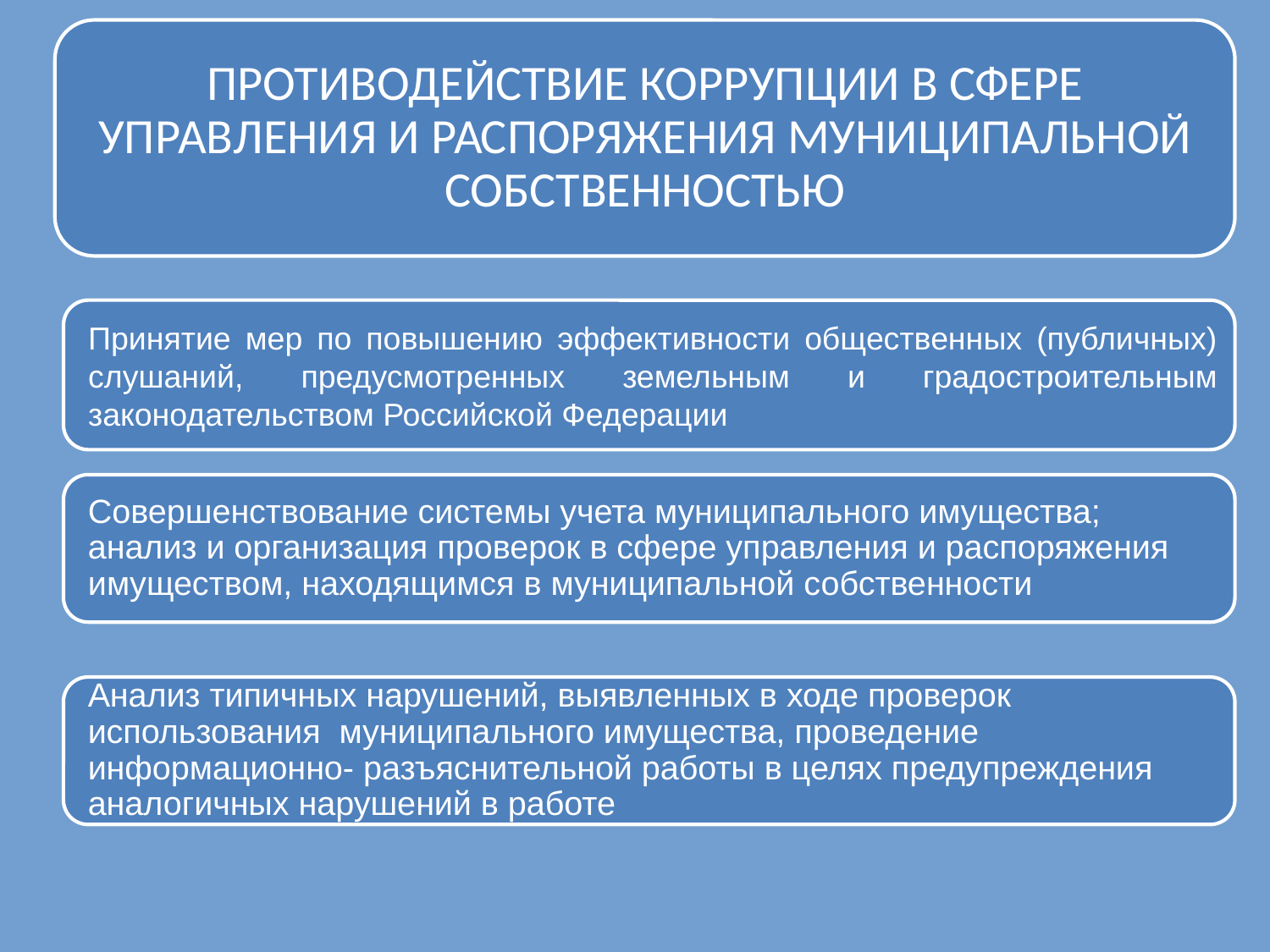

ПРОТИВОДЕЙСТВИЕ КОРРУПЦИИ В СФЕРЕ УПРАВЛЕНИЯ И РАСПОРЯЖЕНИЯ МУНИЦИПАЛЬНОЙ СОБСТВЕННОСТЬЮ
#

Принятие мер по повышению эффективности общественных (публичных) слушаний, предусмотренных земельным и градостроительным законодательством Российской Федерации
Совершенствование системы учета муниципального имущества; анализ и организация проверок в сфере управления и распоряжения имуществом, находящимся в муниципальной собственности
Анализ типичных нарушений, выявленных в ходе проверок использования  муниципального имущества, проведение информационно- разъяснительной работы в целях предупреждения аналогичных нарушений в работе